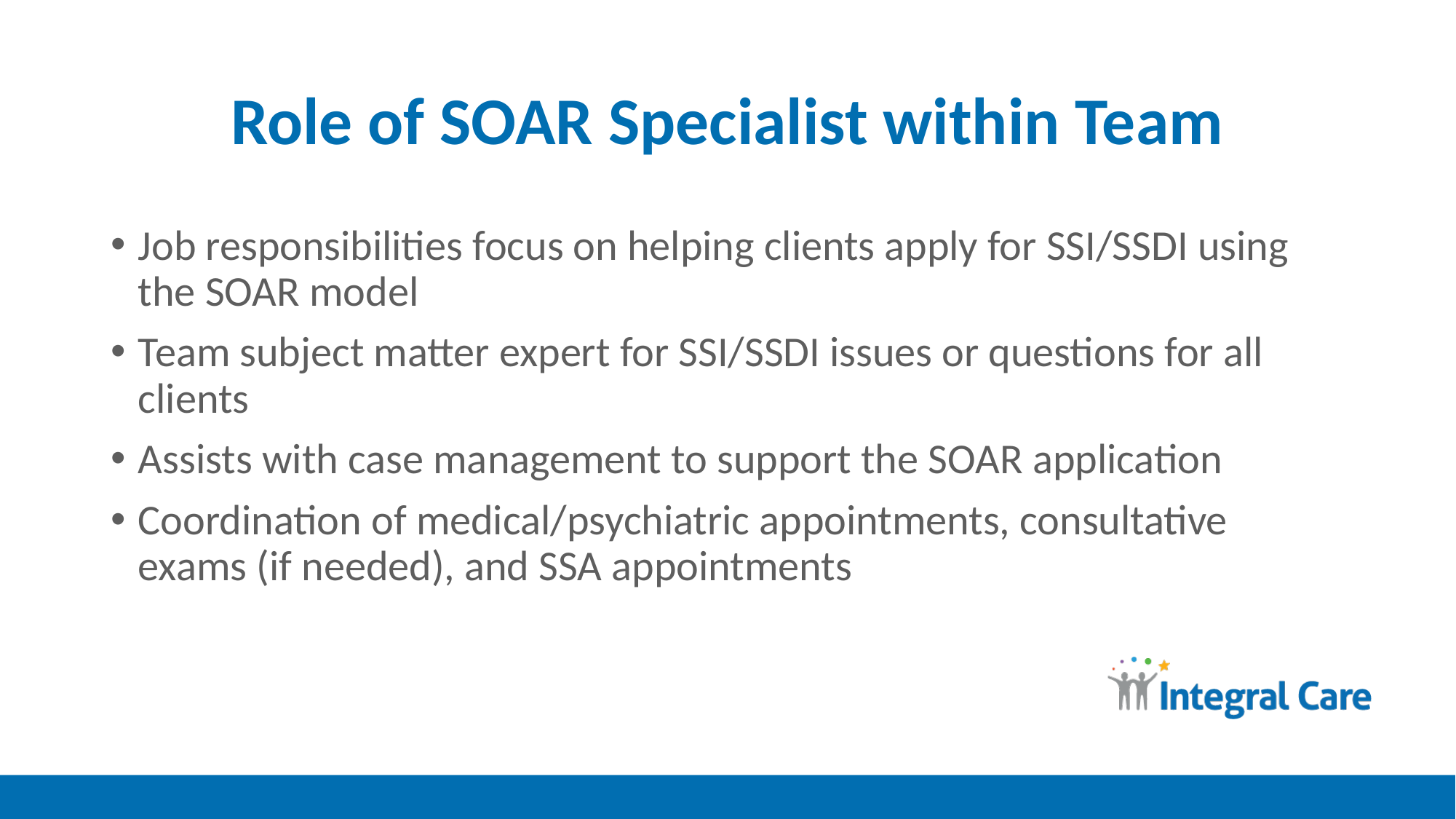

# Role of SOAR Specialist within Team
Job responsibilities focus on helping clients apply for SSI/SSDI using the SOAR model
Team subject matter expert for SSI/SSDI issues or questions for all clients
Assists with case management to support the SOAR application
Coordination of medical/psychiatric appointments, consultative exams (if needed), and SSA appointments